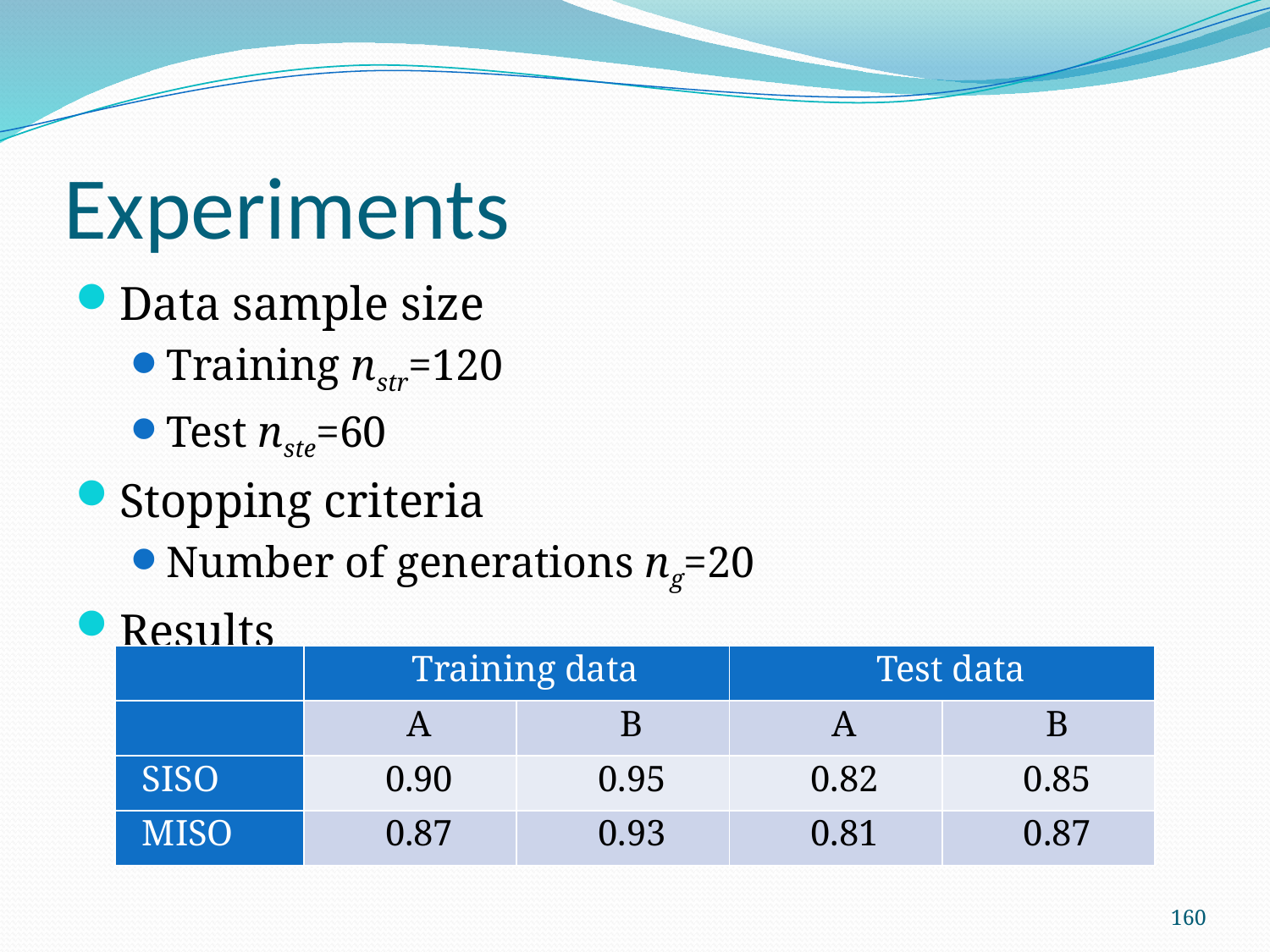

# Experiments
Data sample size
Training nstr=120
Test nste=60
Stopping criteria
Number of generations ng=20
Results
|  | Training data |  | Test data |  |
| --- | --- | --- | --- | --- |
|  | A | B | A | B |
| SISO | 0.90 | 0.95 | 0.82 | 0.85 |
| MISO | 0.87 | 0.93 | 0.81 | 0.87 |
160